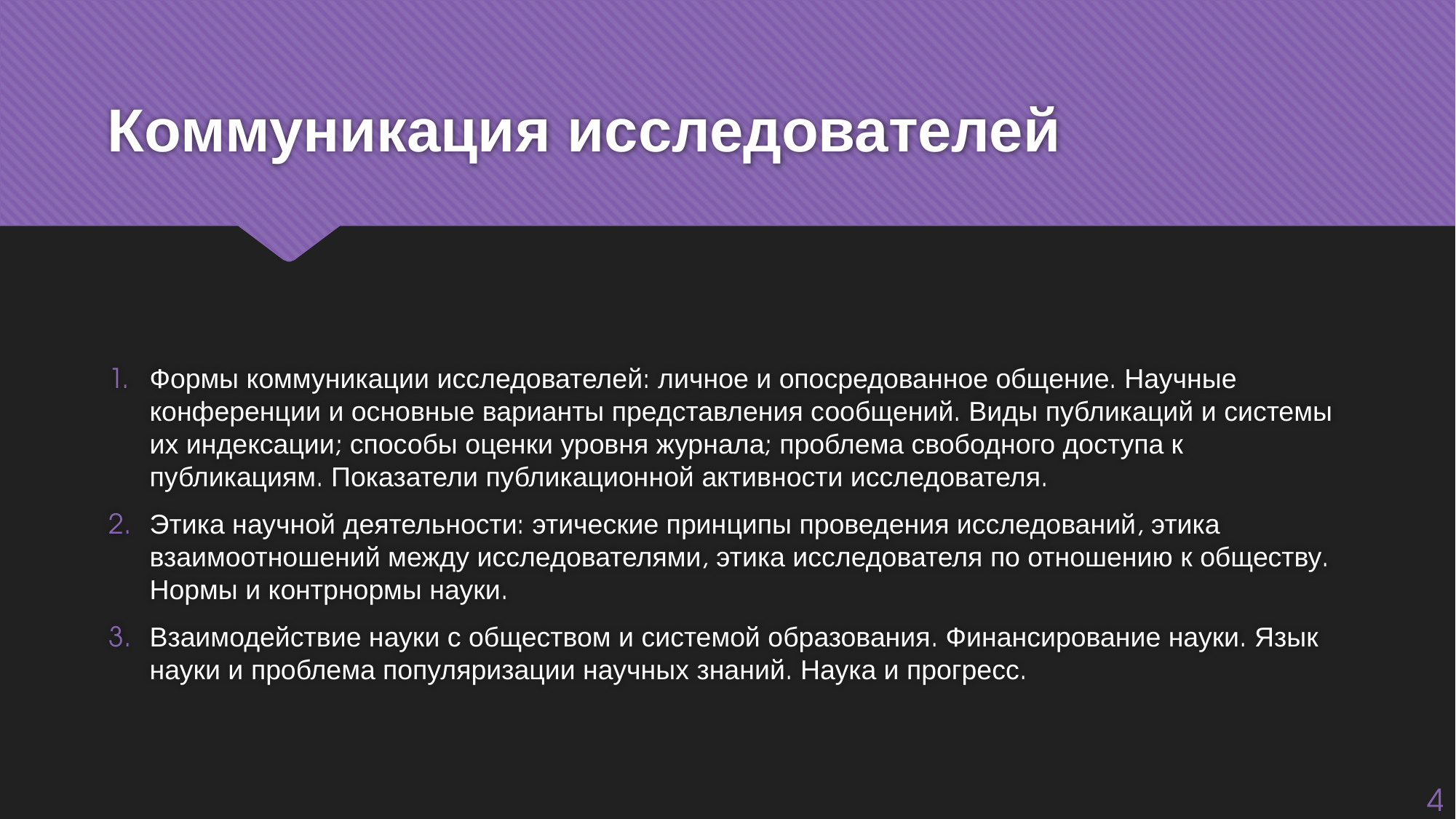

# Коммуникация исследователей
Формы коммуникации исследователей: личное и опосредованное общение. Научные конференции и основные варианты представления сообщений. Виды публикаций и системы их индексации; способы оценки уровня журнала; проблема свободного доступа к публикациям. Показатели публикационной активности исследователя.
Этика научной деятельности: этические принципы проведения исследований, этика взаимоотношений между исследователями, этика исследователя по отношению к обществу. Нормы и контрнормы науки.
Взаимодействие науки с обществом и системой образования. Финансирование науки. Язык науки и проблема популяризации научных знаний. Наука и прогресс.
4